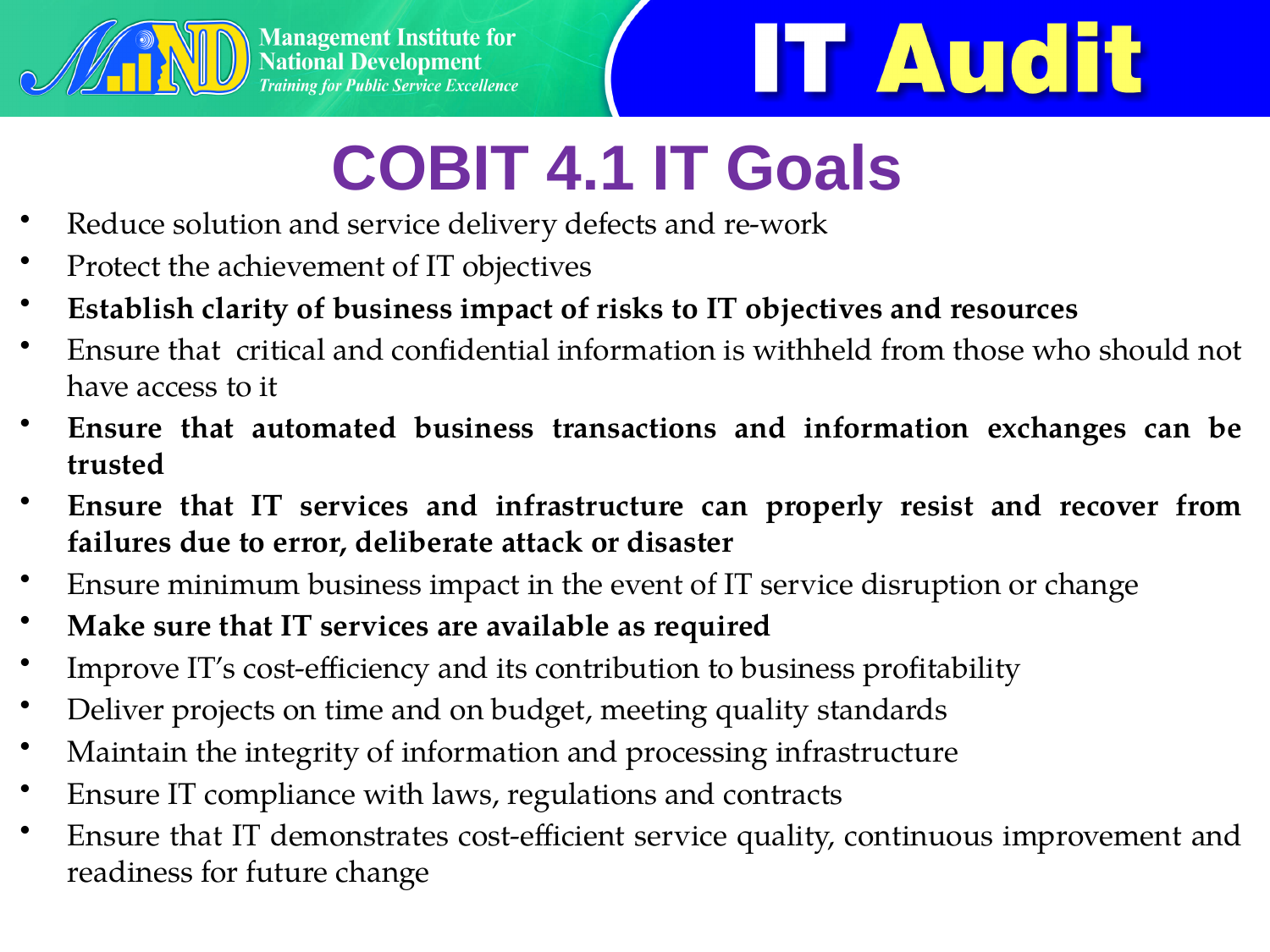

# COBIT 4.1 IT Goals
Reduce solution and service delivery defects and re-work
Protect the achievement of IT objectives
Establish clarity of business impact of risks to IT objectives and resources
Ensure that  critical and confidential information is withheld from those who should not have access to it
Ensure that automated business transactions and information exchanges can be trusted
Ensure that IT services and infrastructure can properly resist and recover from failures due to error, deliberate attack or disaster
Ensure minimum business impact in the event of IT service disruption or change
Make sure that IT services are available as required
Improve IT’s cost-efficiency and its contribution to business profitability
Deliver projects on time and on budget, meeting quality standards
Maintain the integrity of information and processing infrastructure
Ensure IT compliance with laws, regulations and contracts
Ensure that IT demonstrates cost-efficient service quality, continuous improvement and readiness for future change